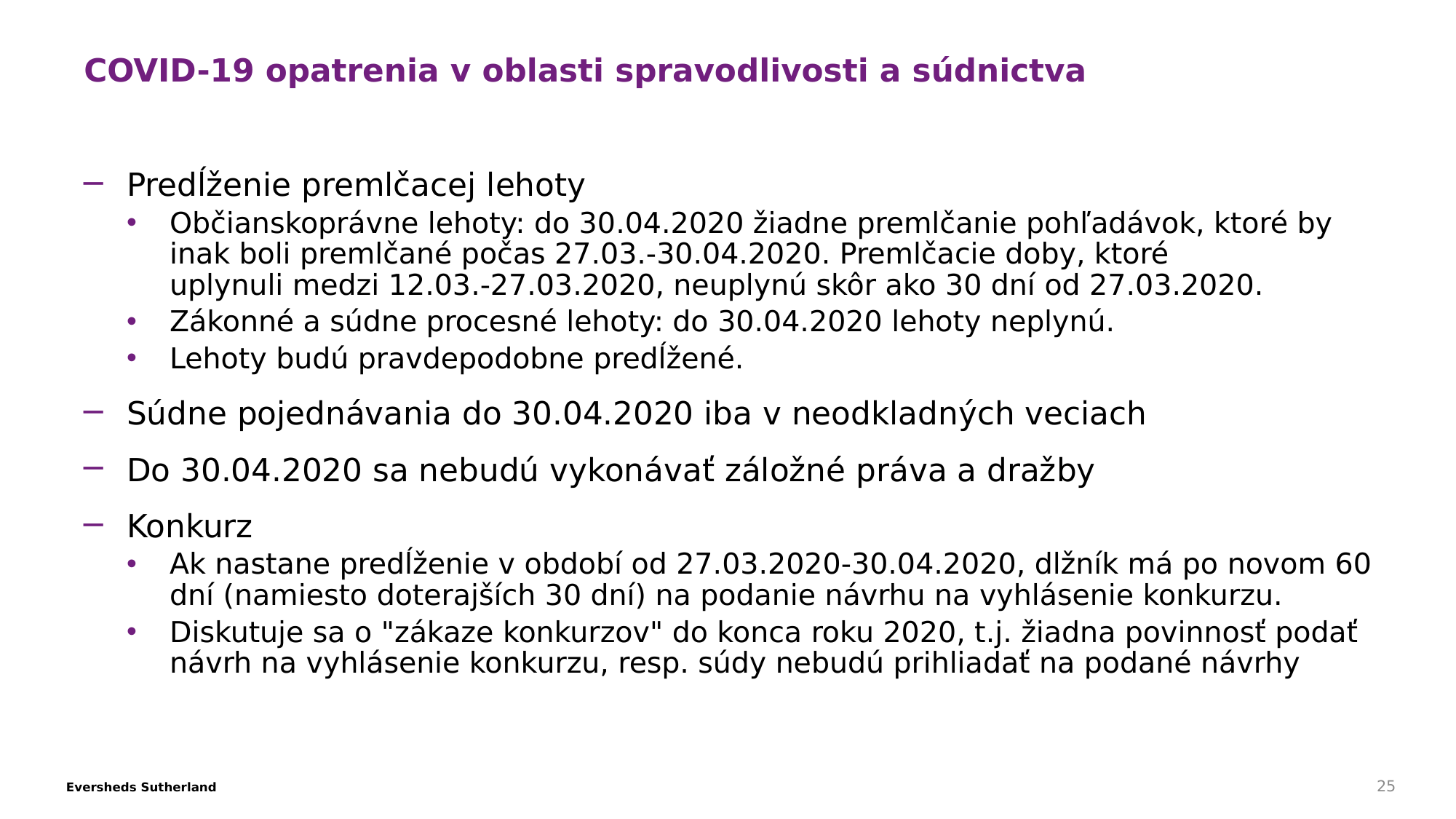

# COVID-19 opatrenia v oblasti spravodlivosti a súdnictva

Predĺženie premlčacej lehoty
Občianskoprávne lehoty: do 30.04.2020 žiadne premlčanie pohľadávok, ktoré by inak boli premlčané počas 27.03.-30.04.2020. Premlčacie doby, ktoré uplynuli medzi 12.03.-27.03.2020, neuplynú skôr ako 30 dní od 27.03.2020.
Zákonné a súdne procesné lehoty: do 30.04.2020 lehoty neplynú.
Lehoty budú pravdepodobne predĺžené.
Súdne pojednávania do 30.04.2020 iba v neodkladných veciach
Do 30.04.2020 sa nebudú vykonávať záložné práva a dražby
Konkurz
Ak nastane predĺženie v období od 27.03.2020-30.04.2020, dlžník má po novom 60 dní (namiesto doterajších 30 dní) na podanie návrhu na vyhlásenie konkurzu.
Diskutuje sa o "zákaze konkurzov" do konca roku 2020, t.j. žiadna povinnosť podať návrh na vyhlásenie konkurzu, resp. súdy nebudú prihliadať na podané návrhy
25